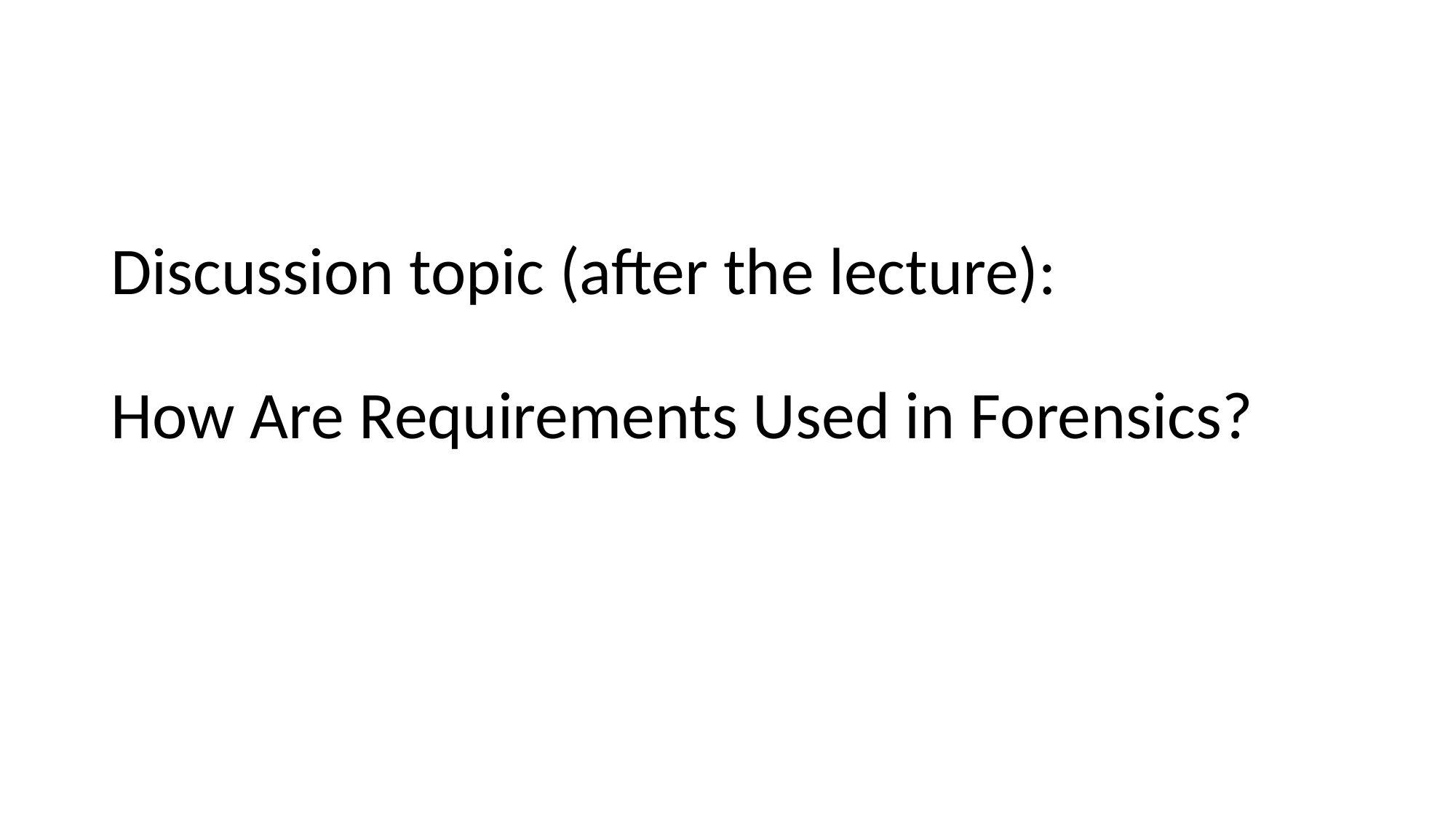

# Discussion topic (after the lecture): How Are Requirements Used in Forensics?